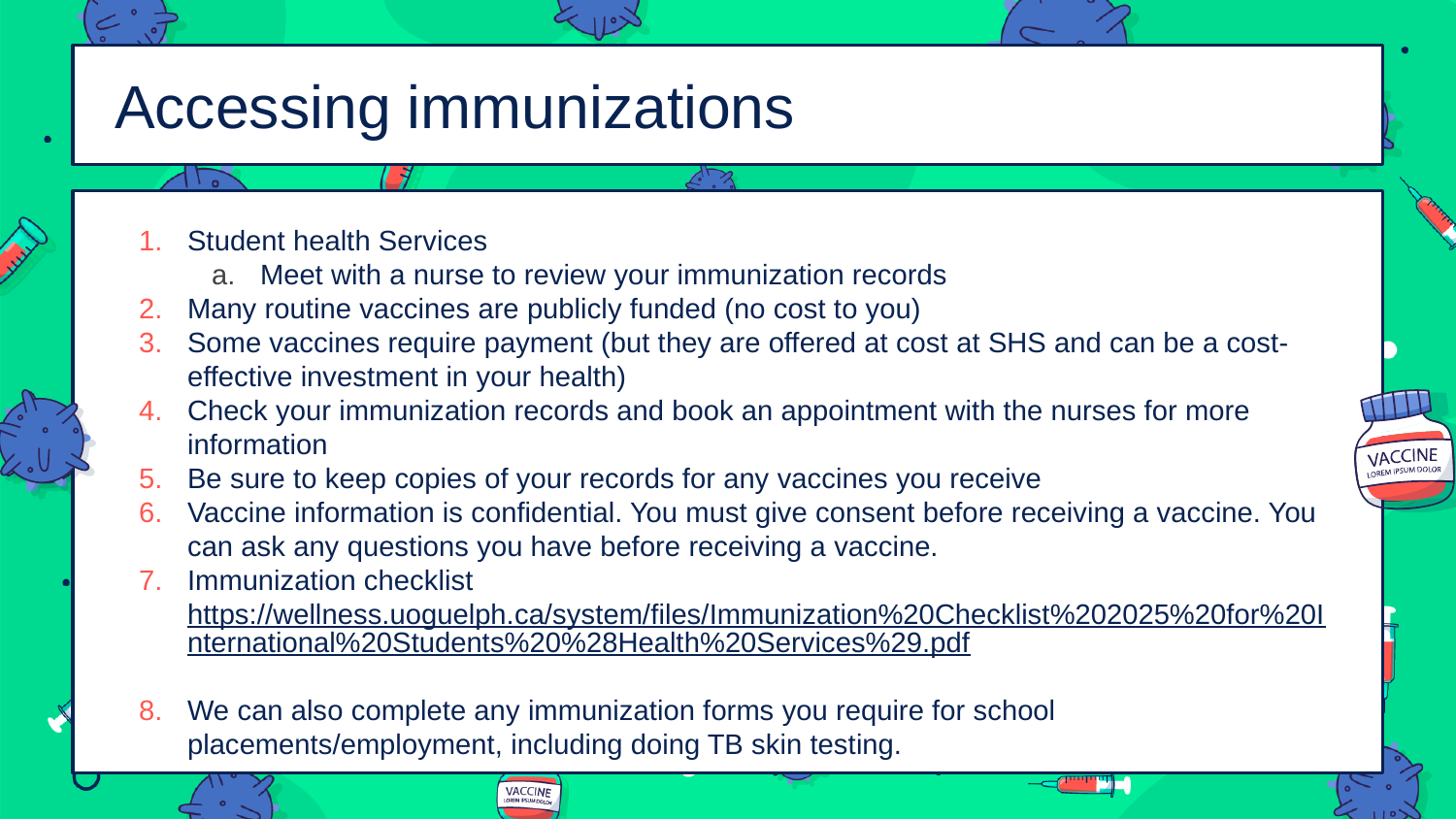

# Accessing immunizations
Student health Services
Meet with a nurse to review your immunization records
Many routine vaccines are publicly funded (no cost to you)
Some vaccines require payment (but they are offered at cost at SHS and can be a cost-effective investment in your health)
Check your immunization records and book an appointment with the nurses for more information
Be sure to keep copies of your records for any vaccines you receive
Vaccine information is confidential. You must give consent before receiving a vaccine. You can ask any questions you have before receiving a vaccine.
Immunization checklist https://wellness.uoguelph.ca/system/files/Immunization%20Checklist%202025%20for%20International%20Students%20%28Health%20Services%29.pdf
We can also complete any immunization forms you require for school placements/employment, including doing TB skin testing.